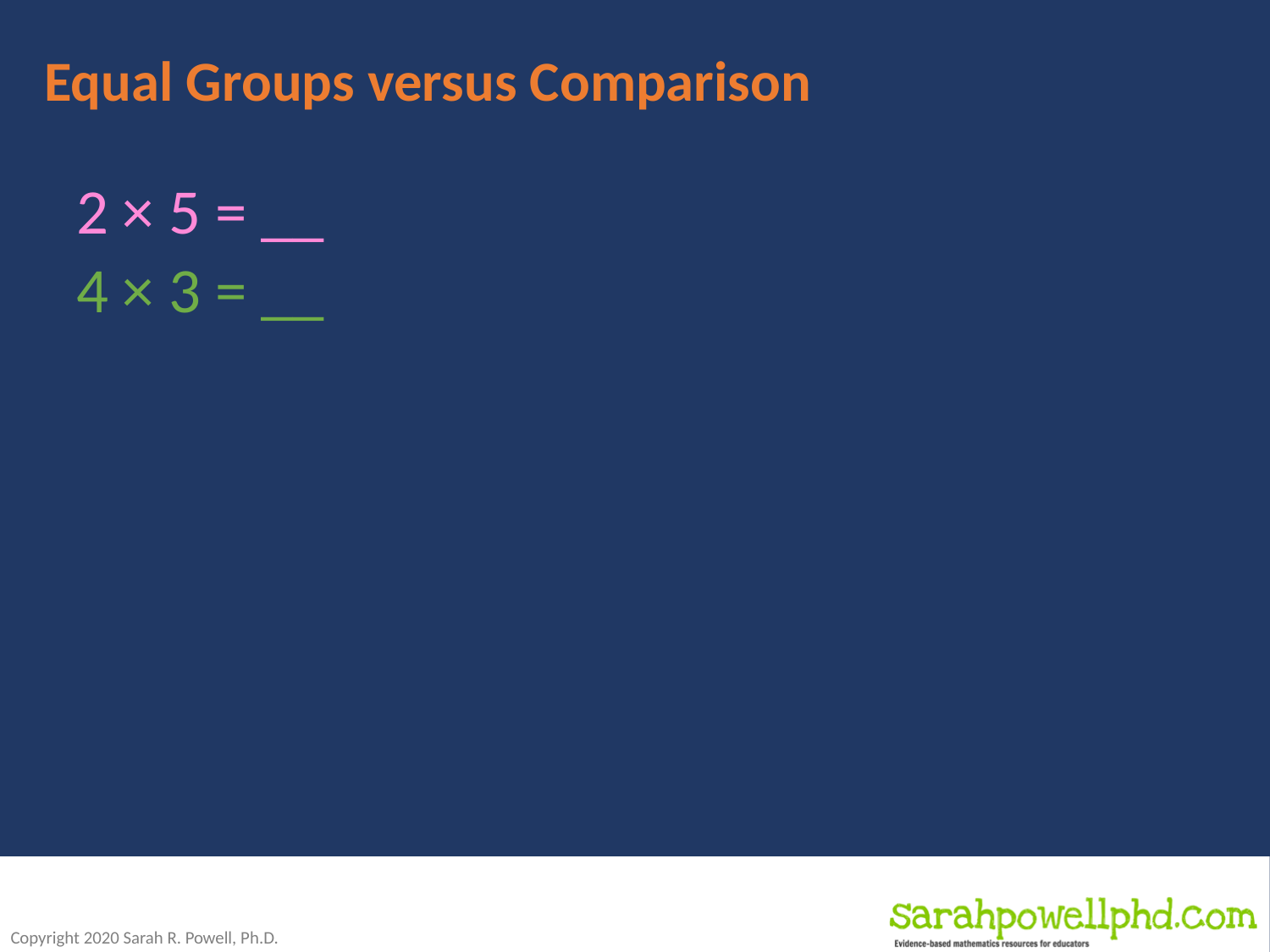

# Equal Groups versus Comparison
2 × 5 = __
4 × 3 = __